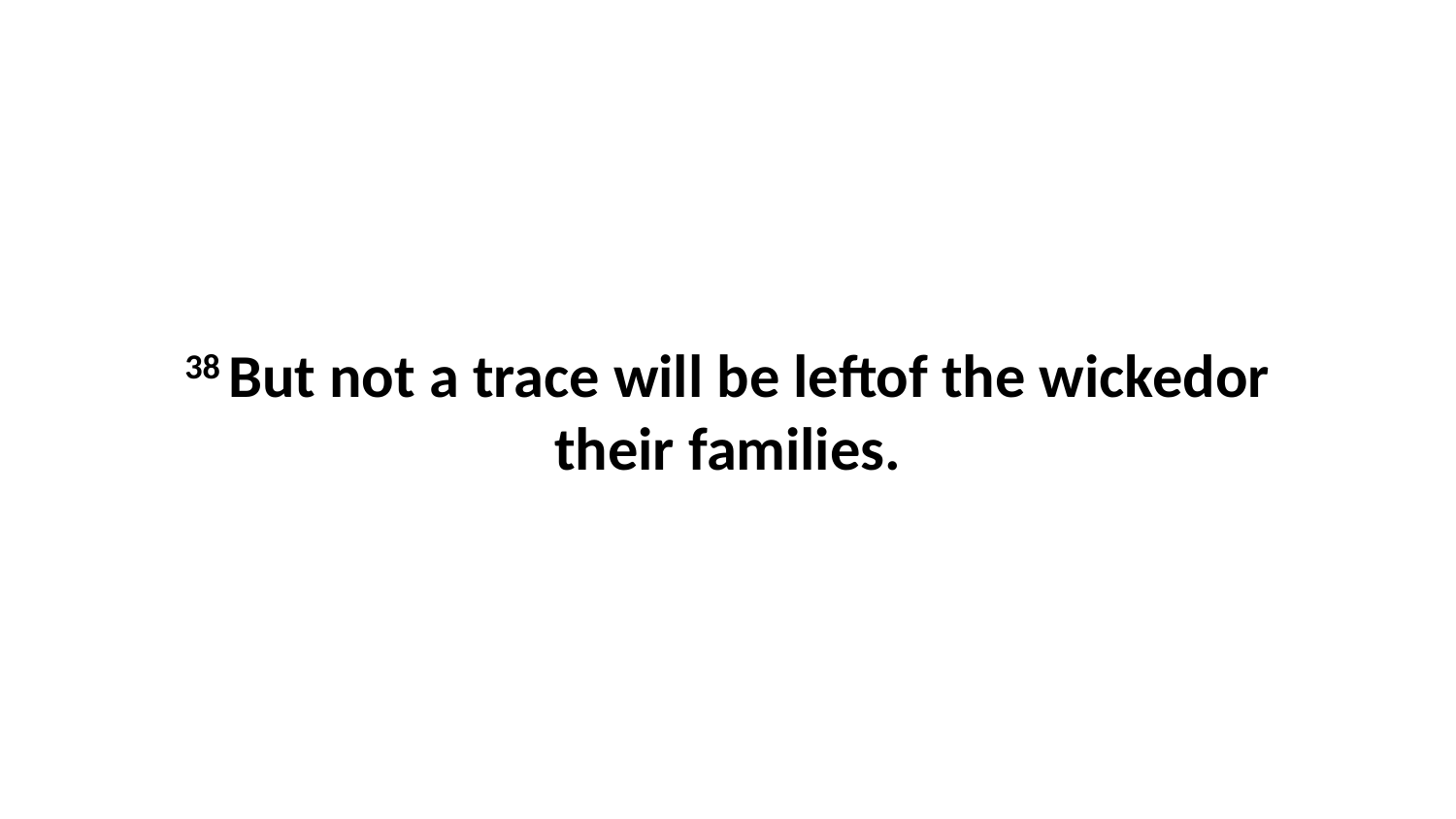

38 But not a trace will be leftof the wickedor their families.